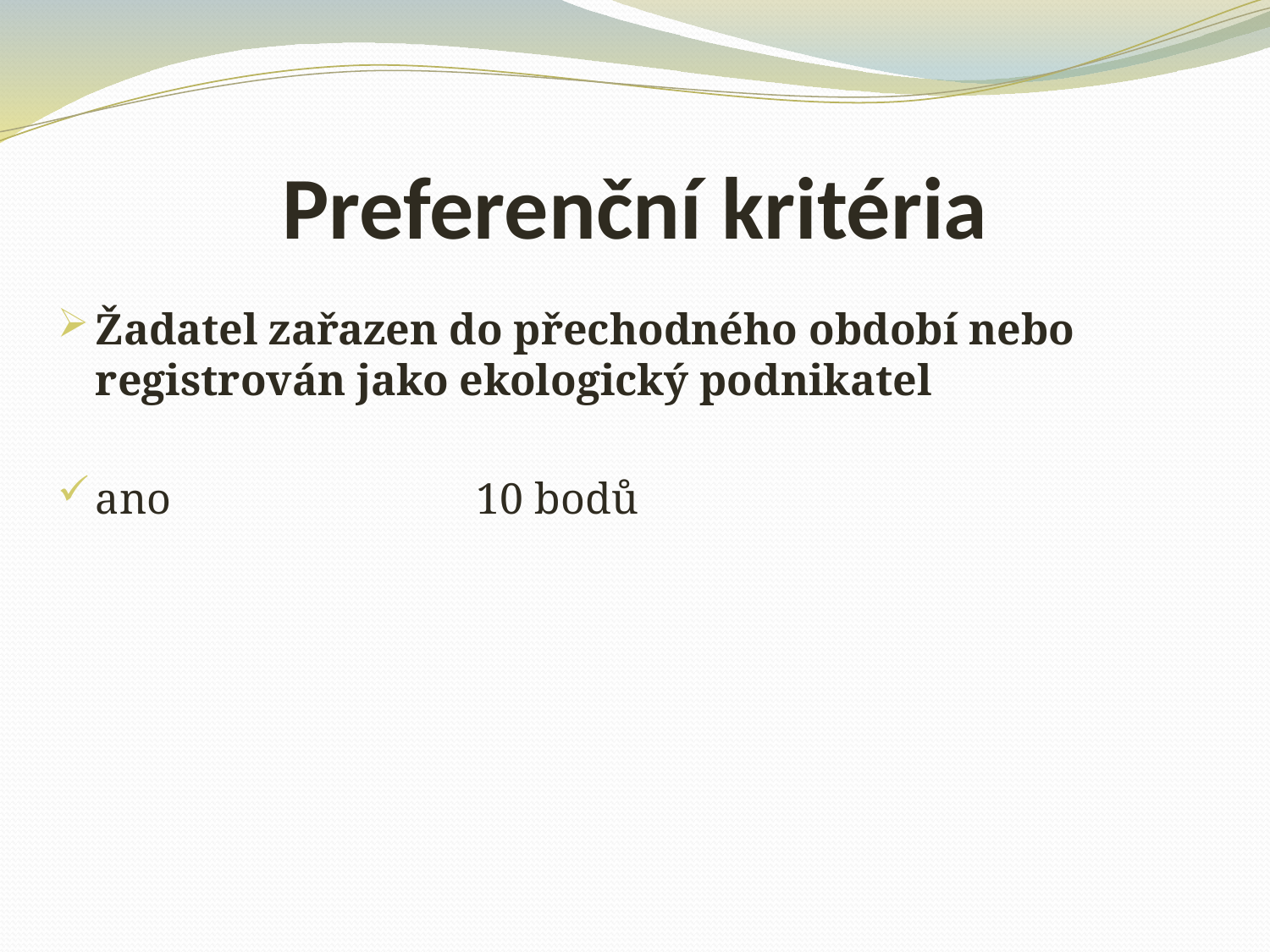

# Preferenční kritéria
Žadatel zařazen do přechodného období nebo registrován jako ekologický podnikatel

ano			10 bodů